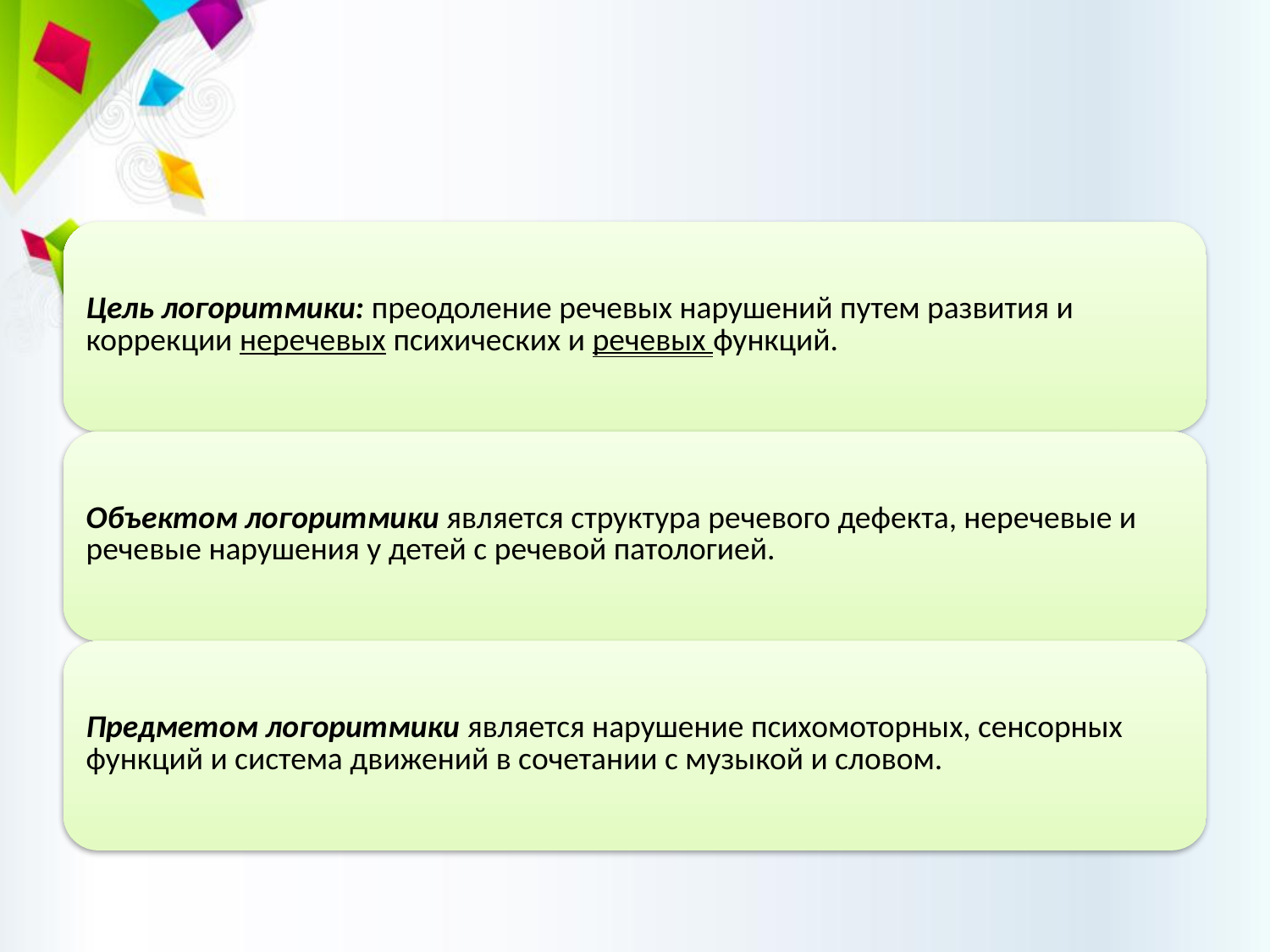

#
Цель логоритмики: преодоление речевых нарушений путем развития и коррекции неречевых психических и речевых функций.
Объектом логоритмики является структура речевого дефекта, неречевые и речевые нарушения у детей с речевой патологией.
Предметом логоритмики является нарушение психомоторных, сенсорных функций и система движений в сочетании с музыкой и словом.